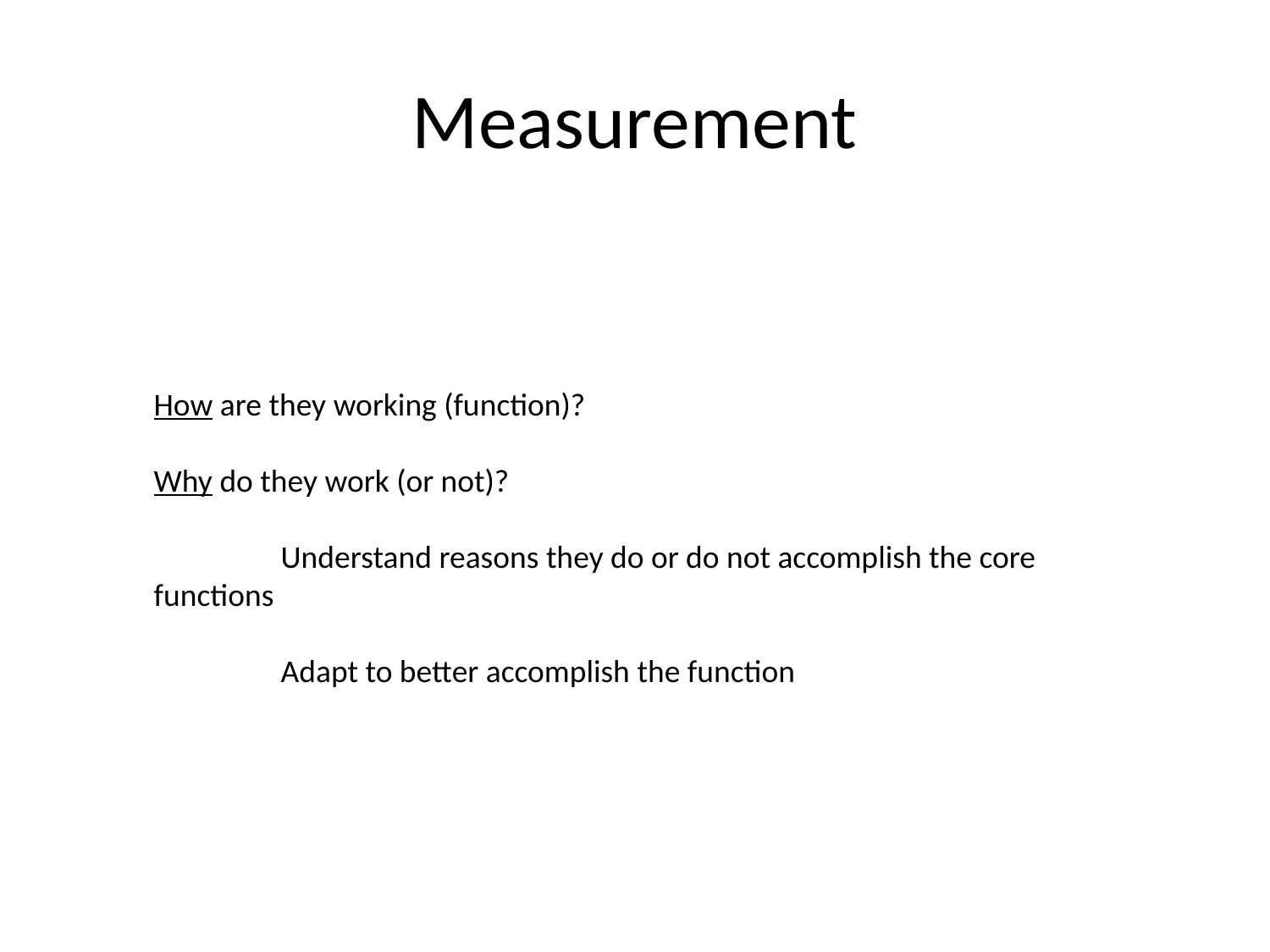

# Measurement

How are they working (function)?

Why do they work (or not)?

	Understand reasons they do or do not accomplish the core functions

	Adapt to better accomplish the function